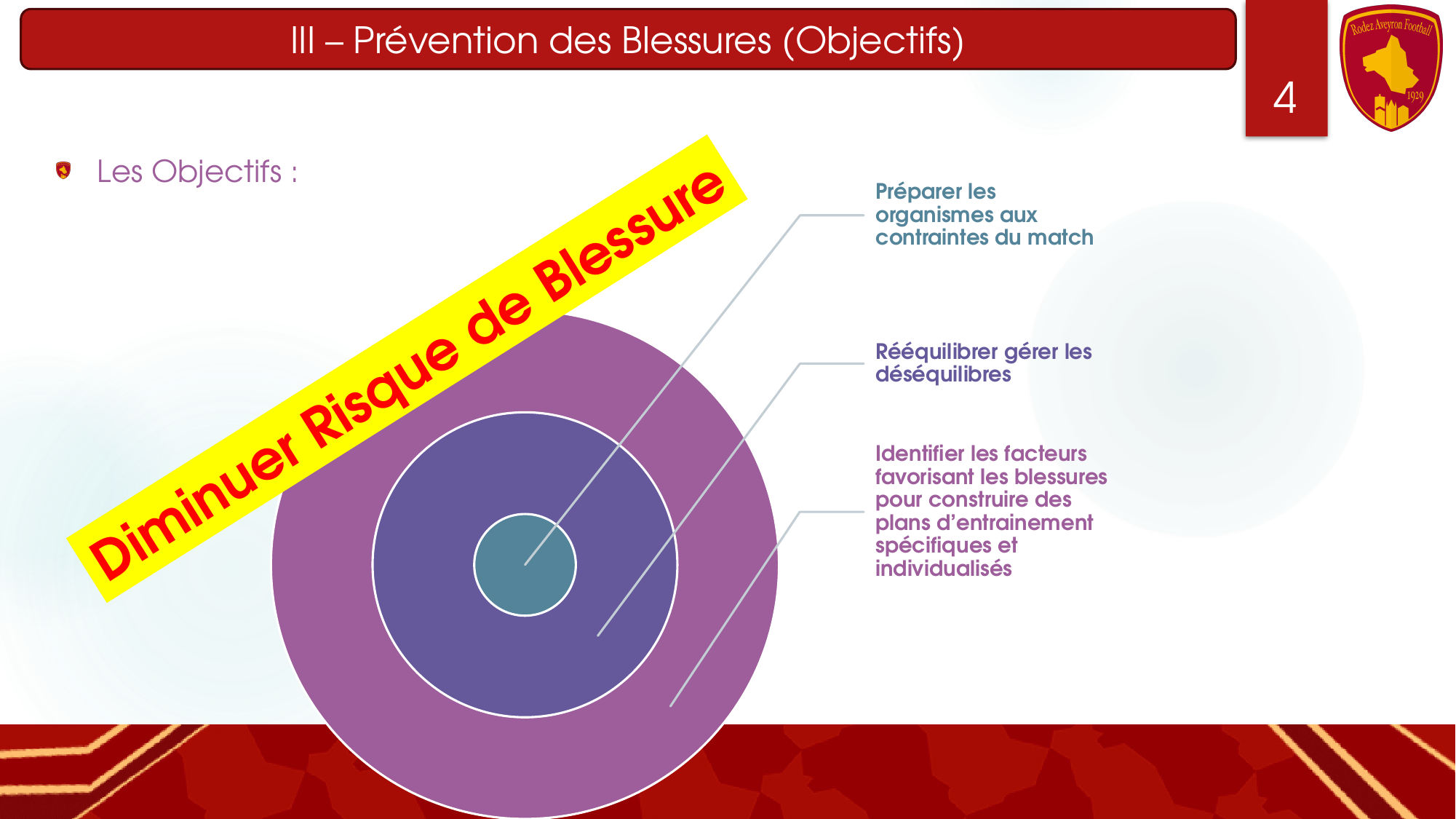

III – Prévention des Blessures (Objectifs)
#
4
Préparer les organismes aux contraintes du match
Rééquilibrer gérer les déséquilibres
Identifier les facteurs favorisant les blessures pour construire des plans d’entrainement spécifiques et individualisés
Les Objectifs :
Diminuer Risque de Blessure